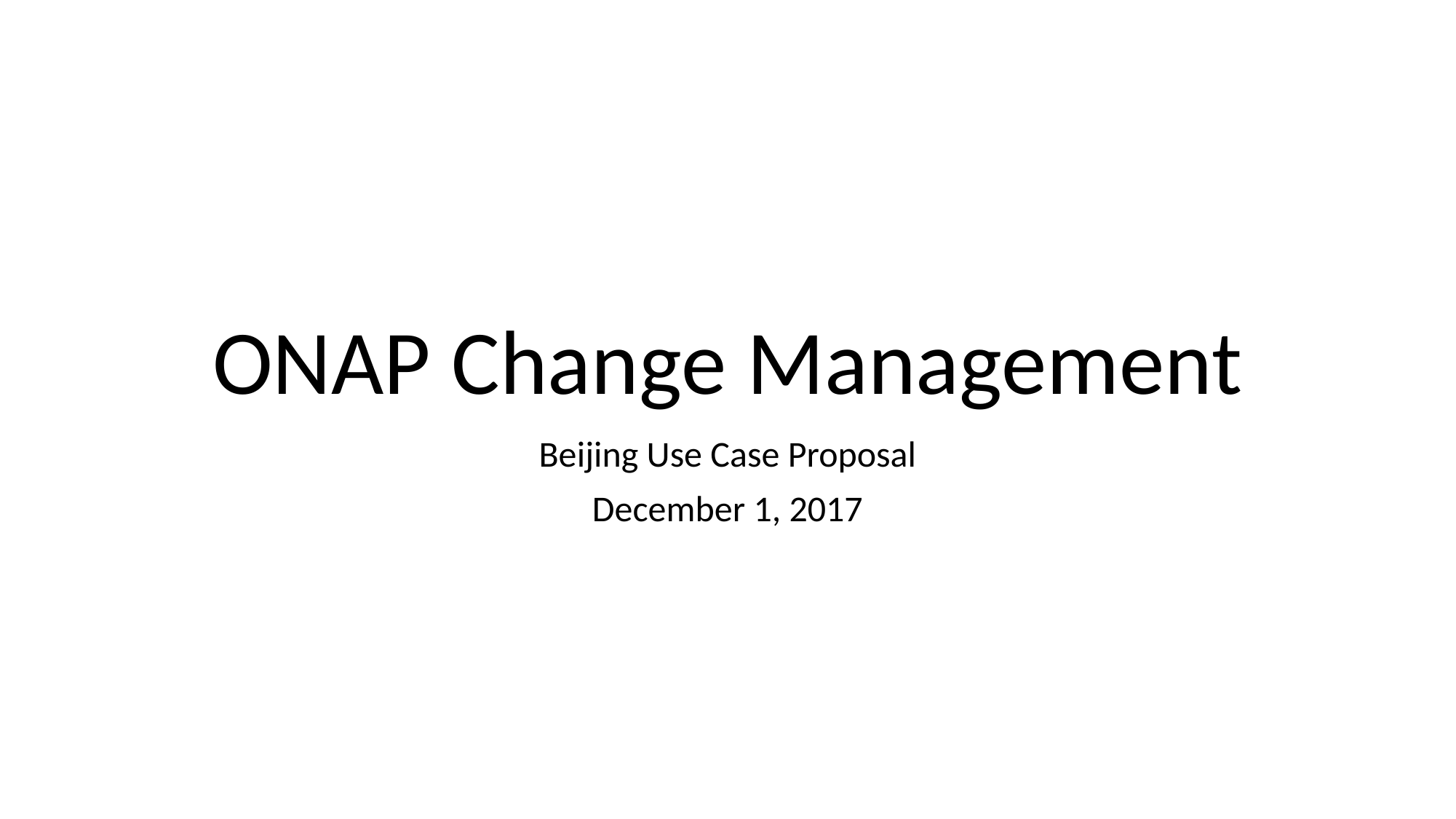

# ONAP Change Management
Beijing Use Case Proposal
December 1, 2017